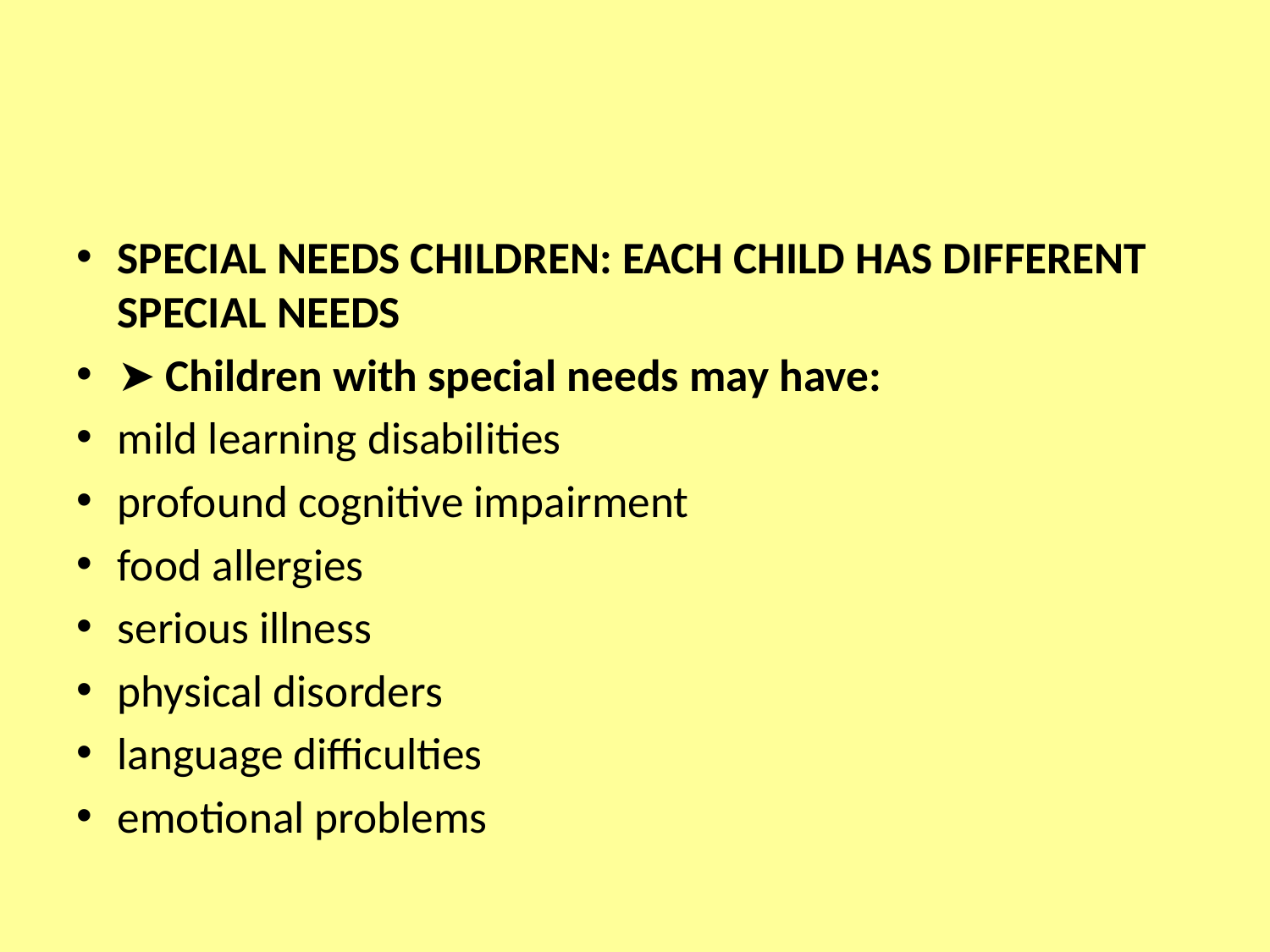

SPECIAL NEEDS CHILDREN: EACH CHILD HAS DIFFERENT SPECIAL NEEDS
➤ Children with special needs may have:
mild learning disabilities
profound cognitive impairment
food allergies
serious illness
physical disorders
language difficulties
emotional problems